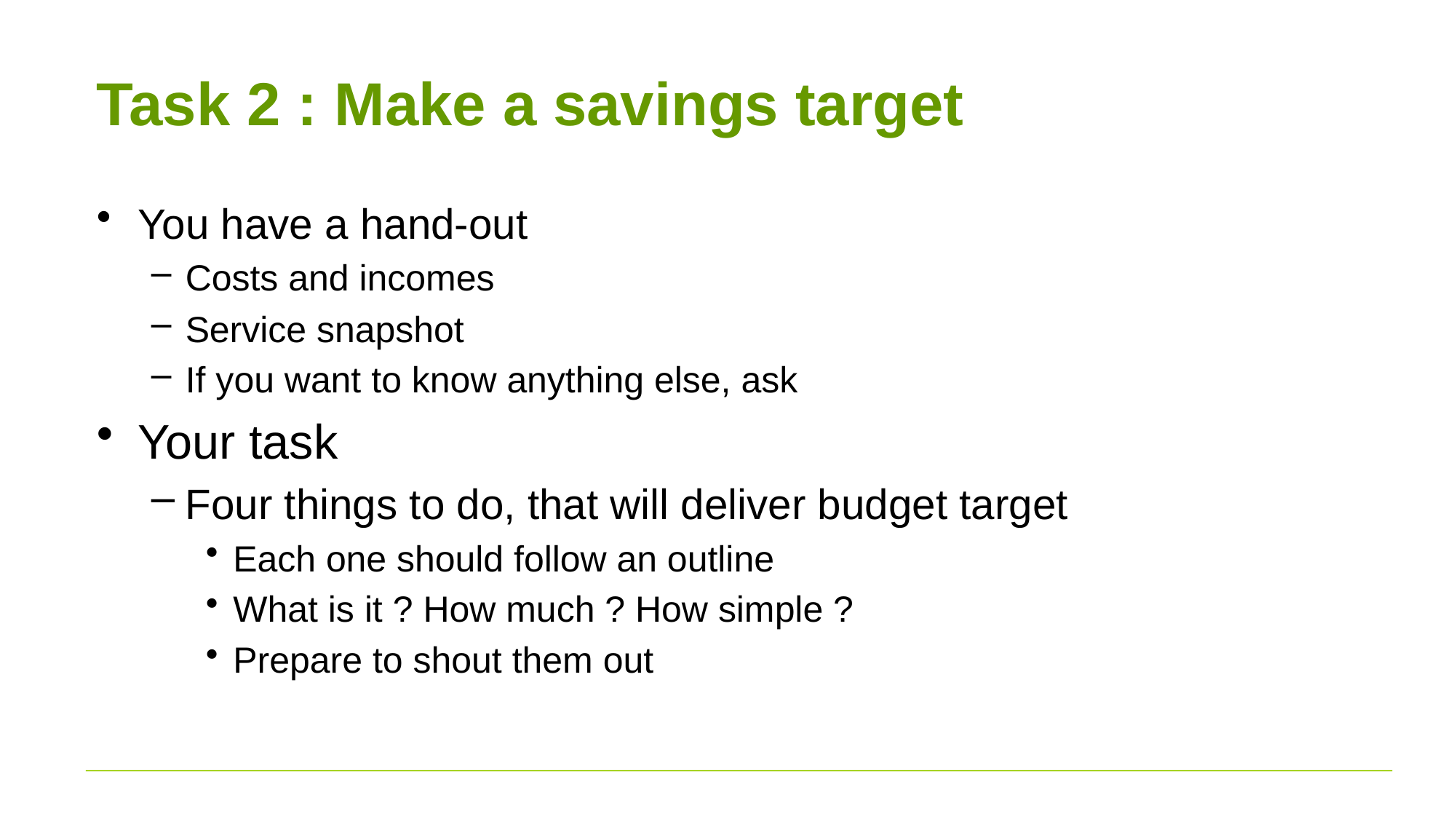

# Task 2 : Make a savings target
You have a hand-out
Costs and incomes
Service snapshot
If you want to know anything else, ask
Your task
Four things to do, that will deliver budget target
Each one should follow an outline
What is it ? How much ? How simple ?
Prepare to shout them out